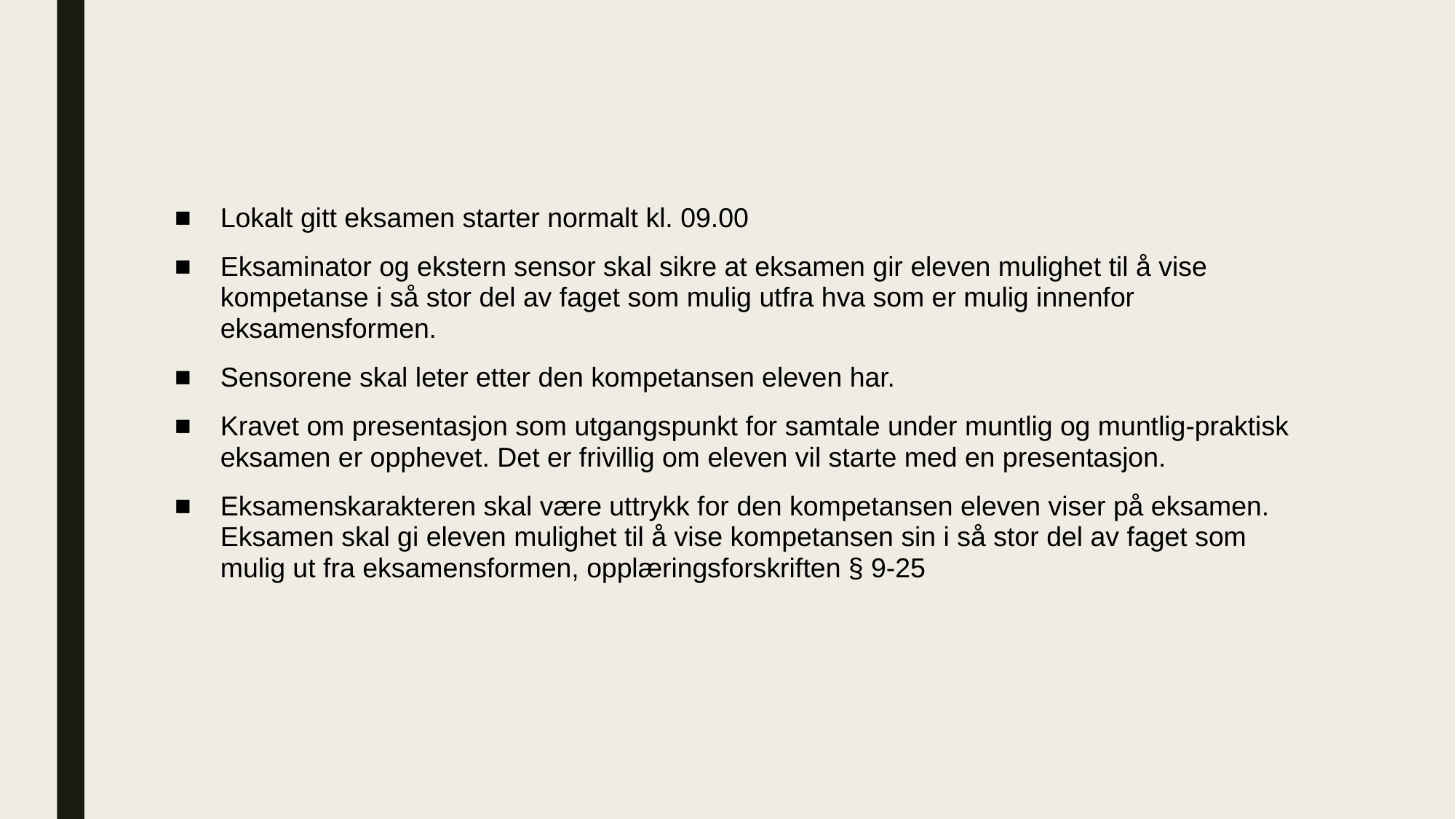

Lokalt gitt eksamen starter normalt kl. 09.00
Eksaminator og ekstern sensor skal sikre at eksamen gir eleven mulighet til å vise kompetanse i så stor del av faget som mulig utfra hva som er mulig innenfor eksamensformen.
Sensorene skal leter etter den kompetansen eleven har.
Kravet om presentasjon som utgangspunkt for samtale under muntlig og muntlig-praktisk eksamen er opphevet. Det er frivillig om eleven vil starte med en presentasjon.
Eksamenskarakteren skal være uttrykk for den kompetansen eleven viser på eksamen. Eksamen skal gi eleven mulighet til å vise kompetansen sin i så stor del av faget som mulig ut fra eksamensformen, opplæringsforskriften § 9-25